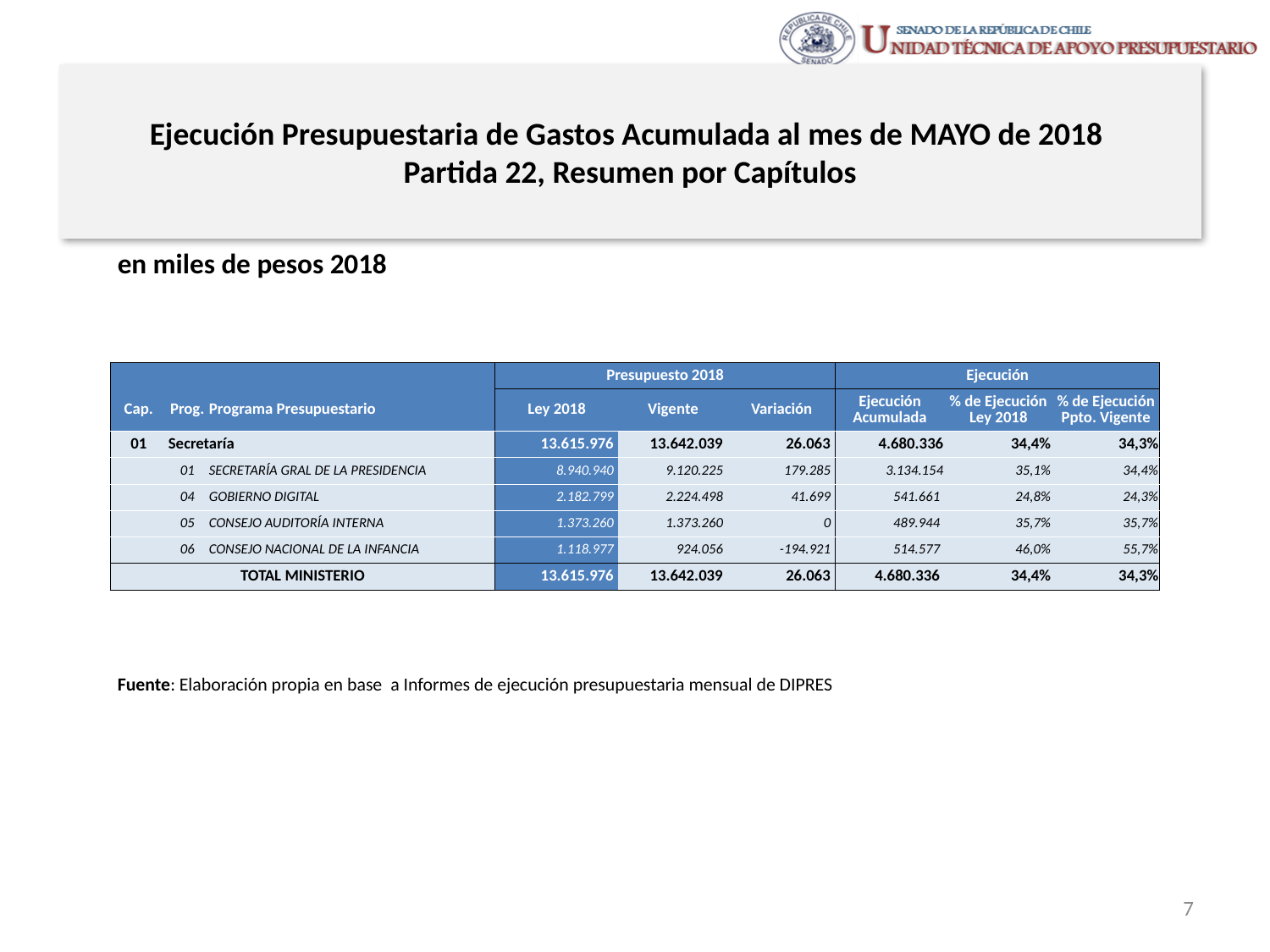

# Ejecución Presupuestaria de Gastos Acumulada al mes de MAYO de 2018 Partida 22, Resumen por Capítulos
en miles de pesos 2018
|  |  |  | Presupuesto 2018 |  |  | Ejecución |  |  |
| --- | --- | --- | --- | --- | --- | --- | --- | --- |
| Cap. | Prog. | Programa Presupuestario | Ley 2018 | Vigente | Variación | Ejecución Acumulada | % de Ejecución Ley 2018 | % de Ejecución Ppto. Vigente |
| 01 | Secretaría |  | 13.615.976 | 13.642.039 | 26.063 | 4.680.336 | 34,4% | 34,3% |
|  | 01 | SECRETARÍA GRAL DE LA PRESIDENCIA | 8.940.940 | 9.120.225 | 179.285 | 3.134.154 | 35,1% | 34,4% |
|  | 04 | GOBIERNO DIGITAL | 2.182.799 | 2.224.498 | 41.699 | 541.661 | 24,8% | 24,3% |
|  | 05 | CONSEJO AUDITORÍA INTERNA | 1.373.260 | 1.373.260 | 0 | 489.944 | 35,7% | 35,7% |
|  | 06 | CONSEJO NACIONAL DE LA INFANCIA | 1.118.977 | 924.056 | -194.921 | 514.577 | 46,0% | 55,7% |
| TOTAL MINISTERIO |  |  | 13.615.976 | 13.642.039 | 26.063 | 4.680.336 | 34,4% | 34,3% |
Fuente: Elaboración propia en base  a Informes de ejecución presupuestaria mensual de DIPRES
7